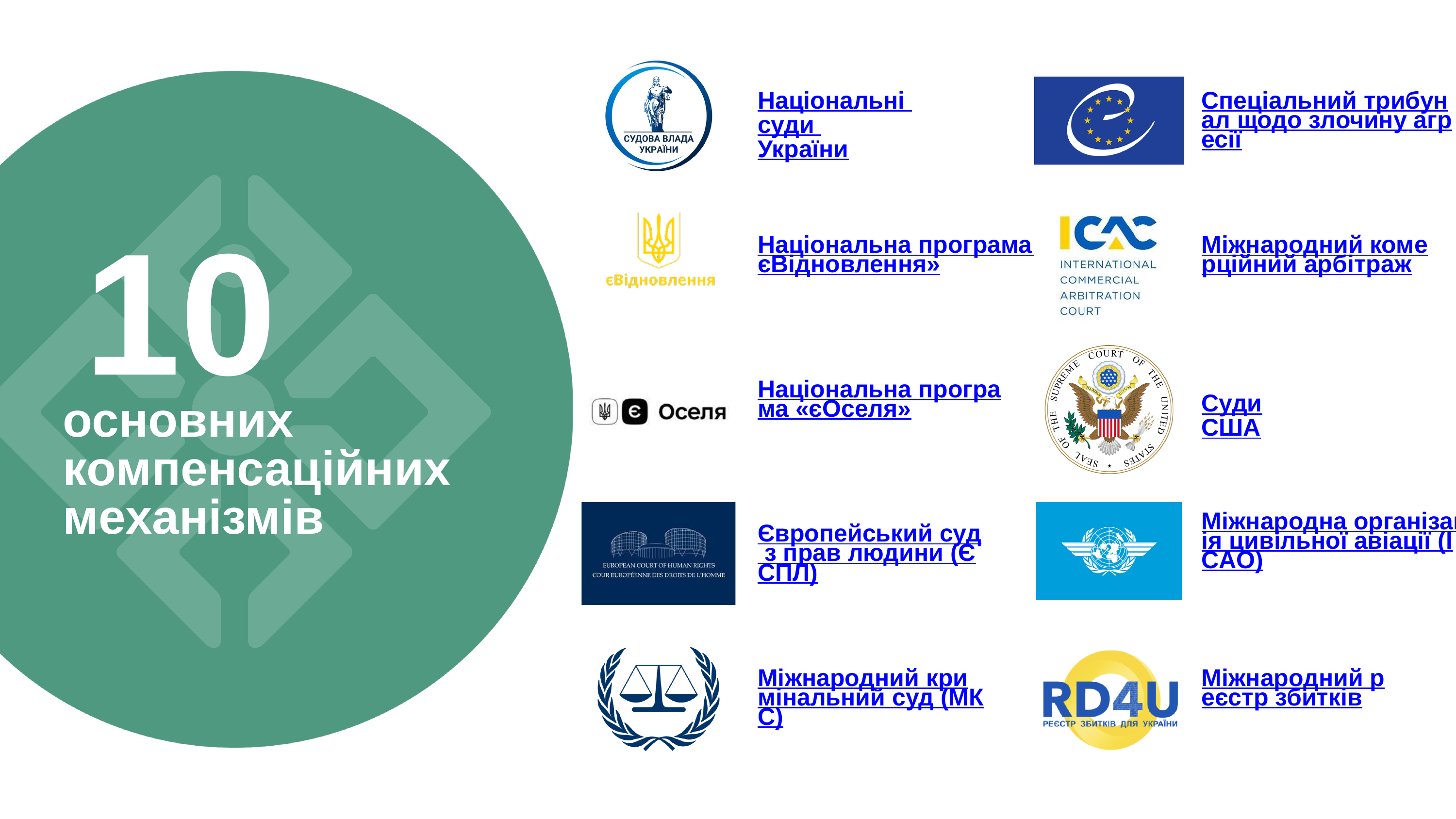

Національні
суди
України
Спеціальний трибунал щодо злочину агресії

Національна програма «єВідновлення»
Міжнародний комерційний арбітраж
10

Національна програма «єОселя»
Суди
США
основних компенсаційних механізмів

Міжнародна організація цивільної авіації (ICAO)
Європейський суд з прав людини (ЄСПЛ)

Міжнародний кримінальний суд (МКС)
Міжнародний реєстр збитків